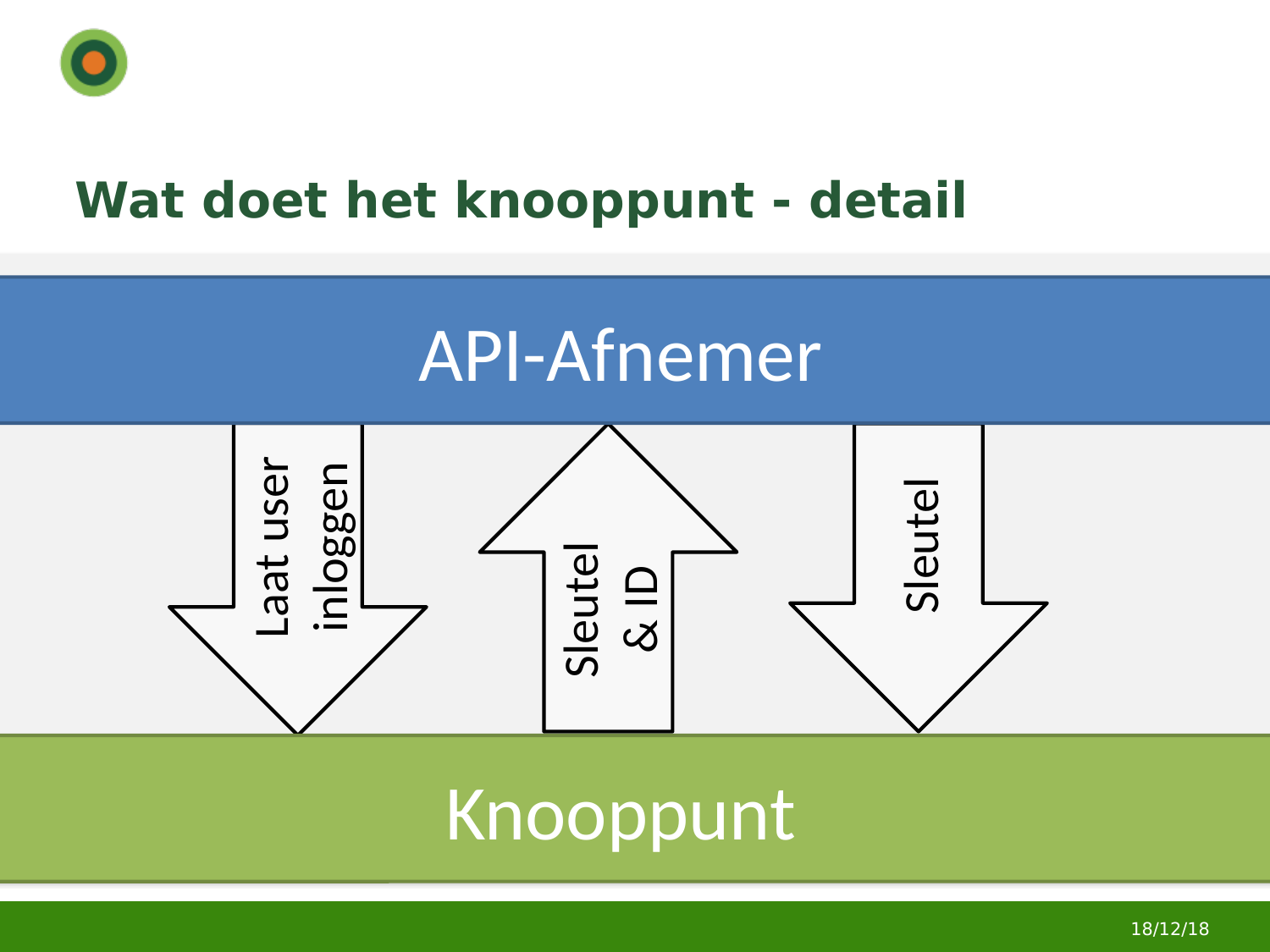

# Wat doet het knooppunt - detail
Beveiligd
API-Afnemer
Sleutel
Sleutel
& ID
Laat user inloggen
Knooppunt
18/12/18